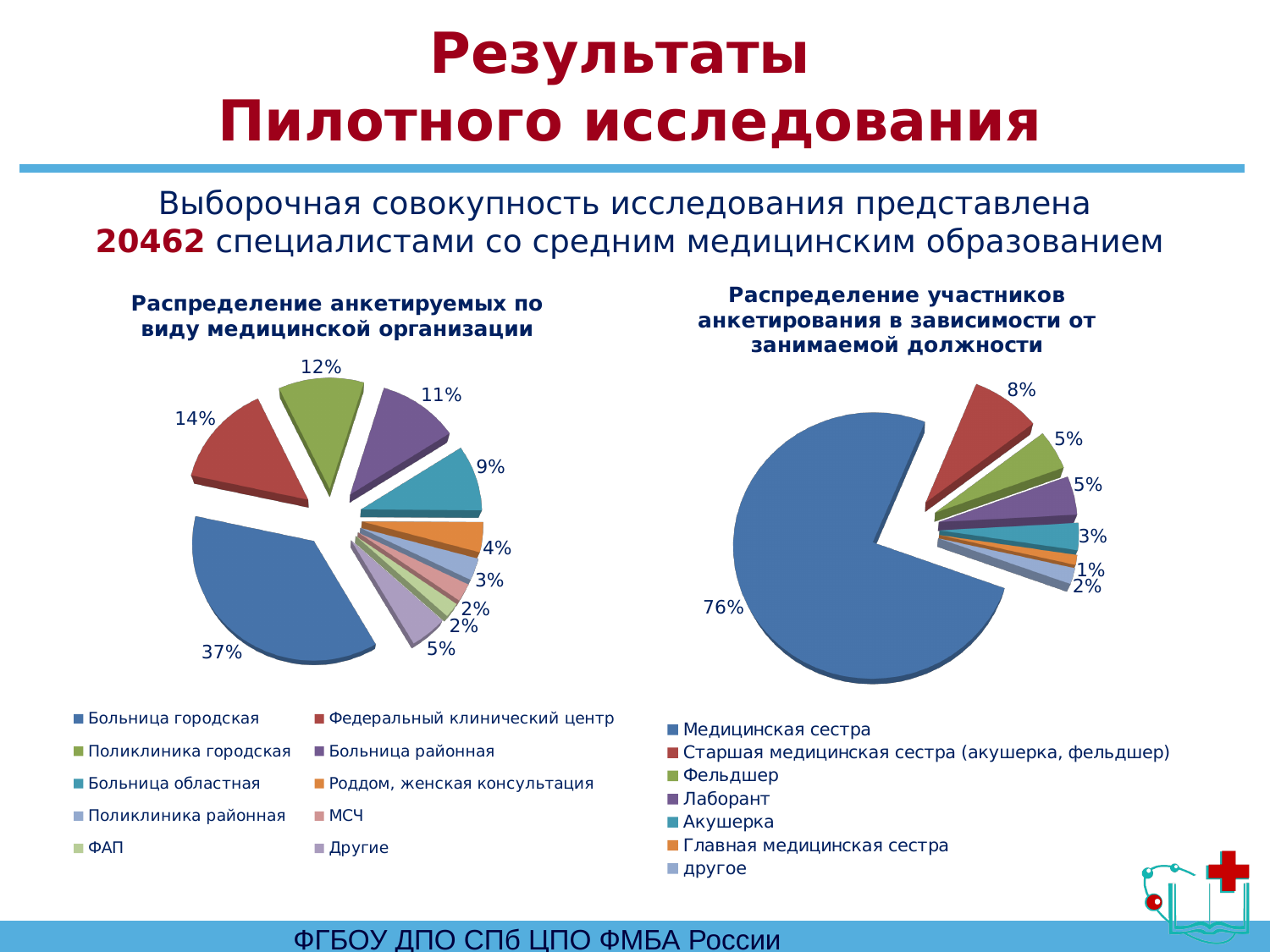

# Результаты Пилотного исследования
Выборочная совокупность исследования представлена
20462 специалистами со средним медицинским образованием

[unsupported chart]

[unsupported chart]